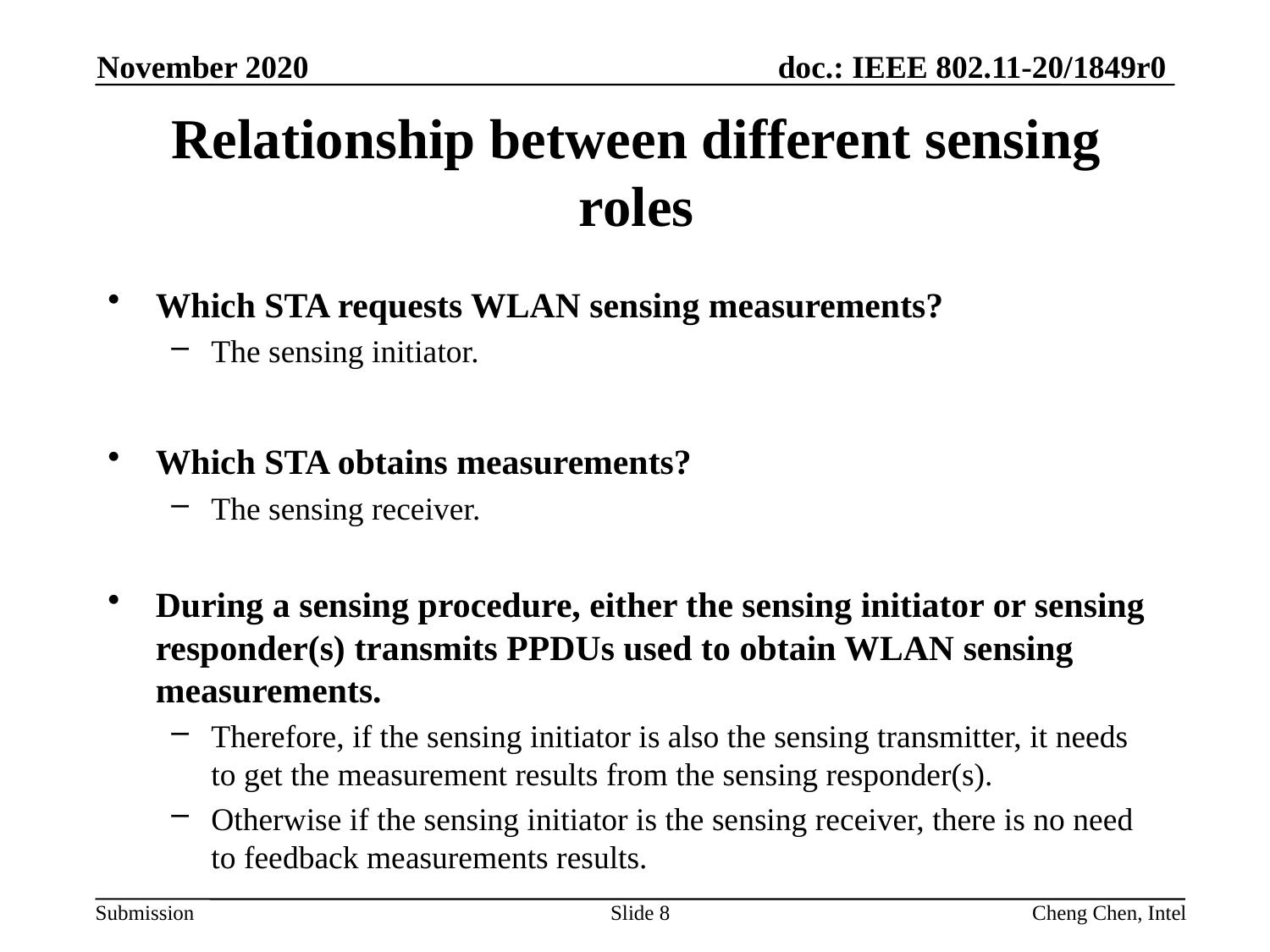

November 2020
# Relationship between different sensing roles
Which STA requests WLAN sensing measurements?
The sensing initiator.

Which STA obtains measurements?
The sensing receiver.

During a sensing procedure, either the sensing initiator or sensing responder(s) transmits PPDUs used to obtain WLAN sensing measurements.
Therefore, if the sensing initiator is also the sensing transmitter, it needs to get the measurement results from the sensing responder(s).
Otherwise if the sensing initiator is the sensing receiver, there is no need to feedback measurements results.
Slide 8
Cheng Chen, Intel